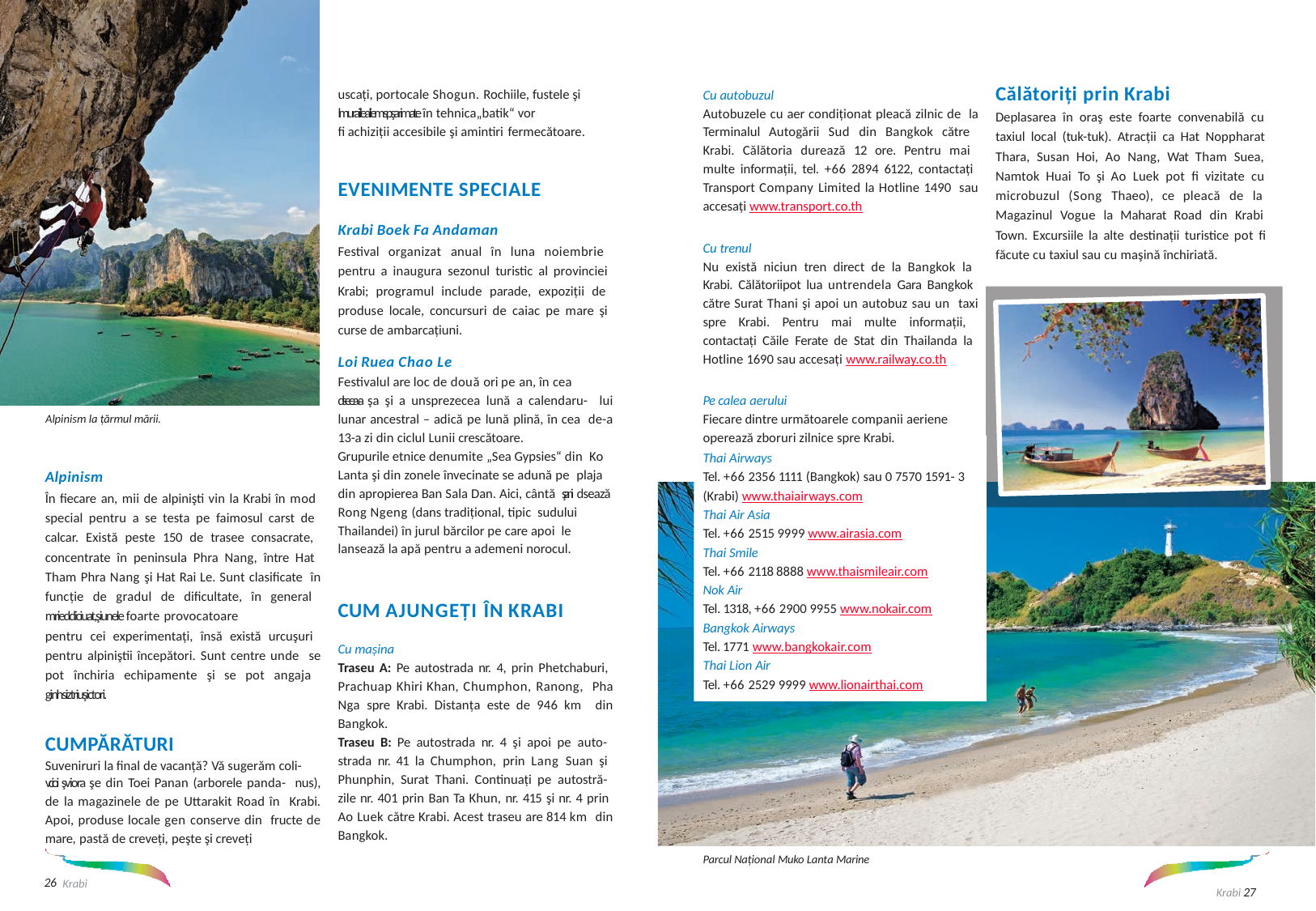

Călătoriți prin Krabi
Deplasarea în oraş este foarte convenabilă cu  taxiul local (tuk-tuk). Atracții ca Hat Noppharat  Thara, Susan Hoi, Ao Nang, Wat Tham Suea,  Namtok Huai To şi Ao Luek pot fi vizitate cu  microbuzul (Song Thaeo), ce pleacă de la  Magazinul Vogue la Maharat Road din Krabi  Town. Excursiile la alte destinații turistice pot fi  făcute cu taxiul sau cu maşină închiriată.
Cu autobuzul
Autobuzele cu aer condiționat pleacă zilnic de  la Terminalul Autogării Sud din Bangkok către  Krabi. Călătoria durează 12 ore. Pentru mai  multe informații, tel. +66 2894 6122, contactați  Transport Company Limited la Hotline 1490  sau accesați www.transport.co.th
uscați, portocale Shogun. Rochiile, fustele şi  lmuraiilealiemspşarimate în tehnica„batik“ vor
fi achiziții accesibile şi amintiri fermecătoare.
EVENIMENTE SPECIALE
Krabi Boek Fa Andaman
Festival organizat anual în luna noiembrie  pentru a inaugura sezonul turistic al provinciei  Krabi; programul include parade, expoziții de  produse locale, concursuri de caiac pe mare şi  curse de ambarcațiuni.
Cu trenul
Nu există niciun tren direct de la Bangkok la  Krabi. Călătoriipot lua untrendela Gara Bangkok  către Surat Thani şi apoi un autobuz sau un  taxi spre Krabi. Pentru mai multe informații,  contactați Căile Ferate de Stat din Thailanda la  Hotline 1690 sau accesați www.railway.co.th

Loi Ruea Chao Le
Festivalul are loc de două ori pe an, în cea
dseea-a şa şi a unsprezecea lună a calendaru-  lui lunar ancestral – adică pe lună plină, în cea  de-a 13-a zi din ciclul Lunii crescătoare.
Grupurile etnice denumite „Sea Gypsies“ din  Ko Lanta şi din zonele învecinate se adună pe  plaja din apropierea Ban Sala Dan. Aici, cântă  şani dsează Rong Ngeng (dans tradițional, tipic  sudului Thailandei) în jurul bărcilor pe care apoi  le lansează la apă pentru a ademeni norocul.
Pe calea aerului
Fiecare dintre următoarele companii aeriene  operează zboruri zilnice spre Krabi.
Alpinism la țărmul mării.

Thai Airways
Tel. +66 2356 1111 (Bangkok) sau 0 7570 1591- 3
(Krabi) www.thaiairways.com
Thai Air Asia
Tel. +66 2515 9999 www.airasia.com
Thai Smile
Tel. +66 2118 8888 www.thaismileair.com
Nok Air
Tel. 1318, +66 2900 9955 www.nokair.com
Bangkok Airways
Tel. 1771 www.bangkokair.com
Thai Lion Air
Tel. +66 2529 9999 www.lionairthai.com
Alpinism
În fiecare an, mii de alpinişti vin la Krabi în mod  special pentru a se testa pe faimosul carst de  calcar. Există peste 150 de trasee consacrate,  concentrate în peninsula Phra Nang, între Hat  Tham Phra Nang şi Hat Rai Le. Sunt clasificate  în funcție de gradul de dificultate, în general  mrieddiciuat,şiunele foarte provocatoare
pentru cei experimentați, însă există urcuşuri  pentru alpiniştii începători. Sunt centre unde  se pot închiria echipamente şi se pot angaja  ginhsiztriuşictori.

CUM AJUNGEȚI ÎN KRABI
Cu mașina
Traseu A: Pe autostrada nr. 4, prin Phetchaburi,  Prachuap Khiri Khan, Chumphon, Ranong,  Pha Nga spre Krabi. Distanța este de 946 km  din Bangkok.
Traseu B: Pe autostrada nr. 4 şi apoi pe auto-  strada nr. 41 la Chumphon, prin Lang Suan şi  Phunphin, Surat Thani. Continuați pe autostră-  zile nr. 401 prin Ban Ta Khun, nr. 415 şi nr. 4 prin  Ao Luek către Krabi. Acest traseu are 814 km  din Bangkok.
CUMPĂRĂTURI
Suveniruri la final de vacanță? Vă sugerăm coli-
vcioi şviora şe din Toei Panan (arborele panda-  nus), de la magazinele de pe Uttarakit Road în  Krabi. Apoi, produse locale gen conserve din  fructe de mare, pastă de creveți, peşte şi creveți

Parcul Național Muko Lanta Marine
Krabi 27
26 Krabi